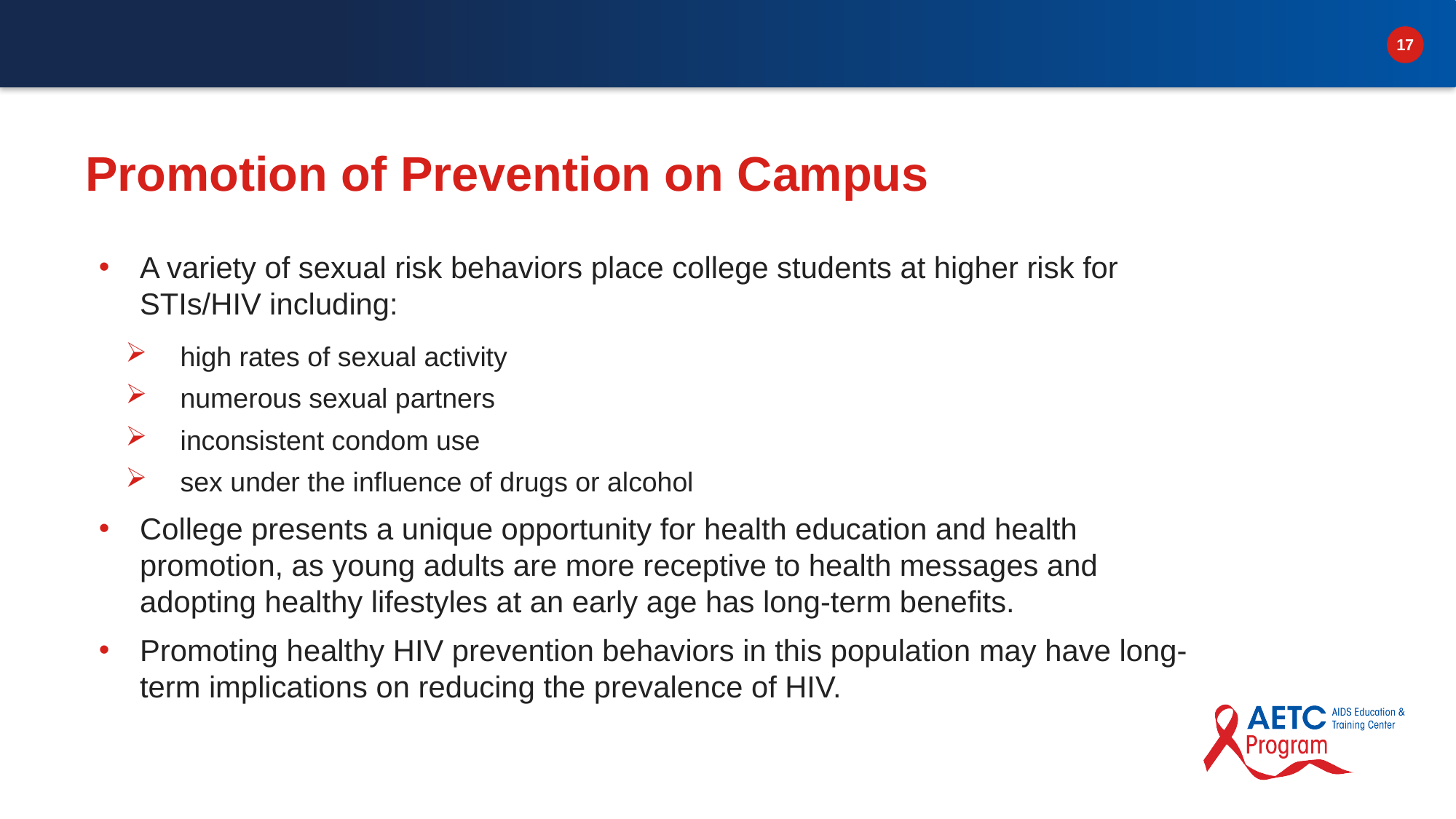

# Promotion of Prevention on Campus
A variety of sexual risk behaviors place college students at higher risk for STIs/HIV including:
high rates of sexual activity
numerous sexual partners
inconsistent condom use
sex under the influence of drugs or alcohol
College presents a unique opportunity for health education and health promotion, as young adults are more receptive to health messages and adopting healthy lifestyles at an early age has long-term benefits.
Promoting healthy HIV prevention behaviors in this population may have long-term implications on reducing the prevalence of HIV.